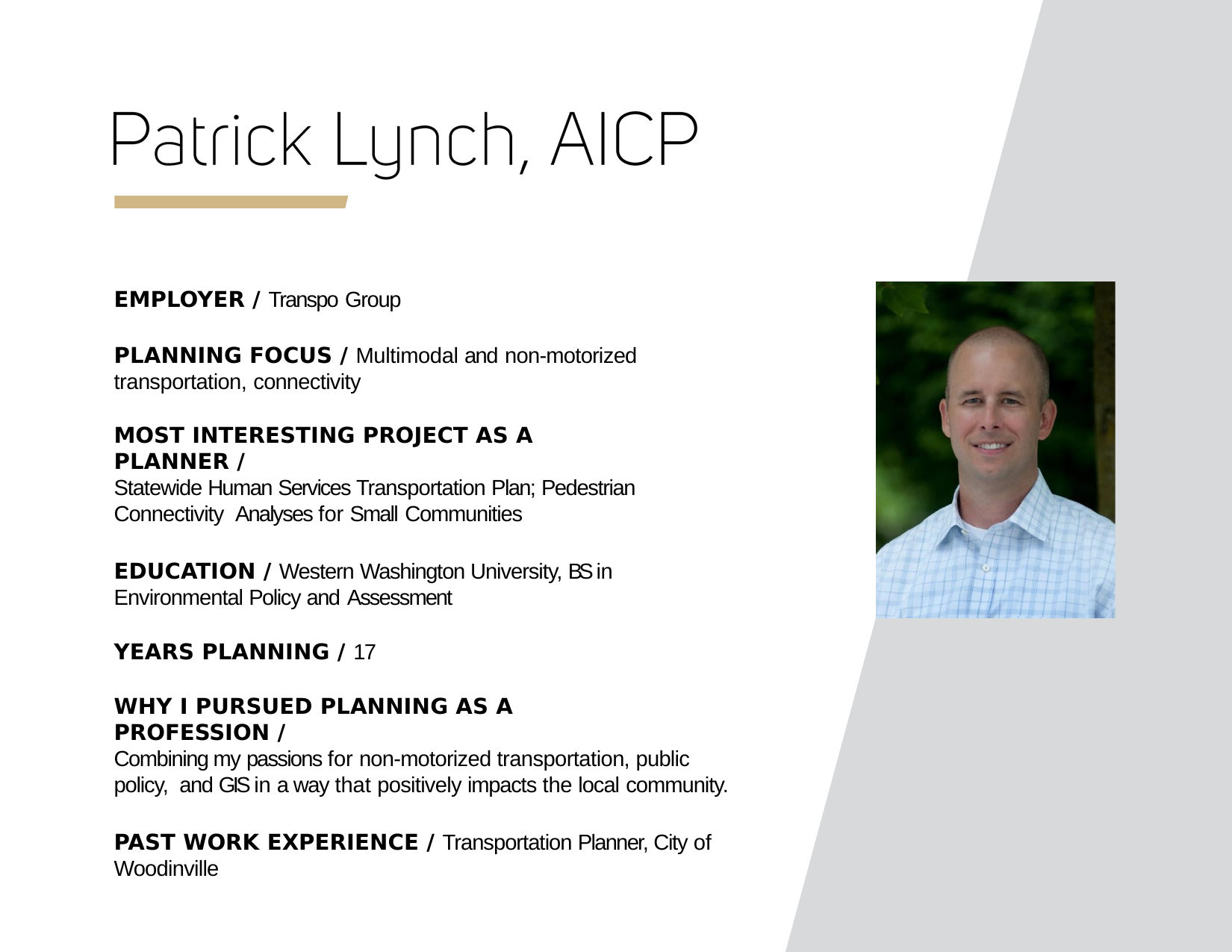

EMPLOYER / Transpo Group

PLANNING FOCUS / Multimodal and non-motorized  transportation, connectivity

MOST INTERESTING PROJECT AS A PLANNER /
Statewide Human Services Transportation Plan; Pedestrian Connectivity  Analyses for Small Communities

EDUCATION / Western Washington University, BS in  Environmental Policy and Assessment

YEARS PLANNING / 17

WHY I PURSUED PLANNING AS A PROFESSION /
Combining my passions for non-motorized transportation, public policy,  and GIS in a way that positively impacts the local community.

PAST WORK EXPERIENCE / Transportation Planner, City of  Woodinville